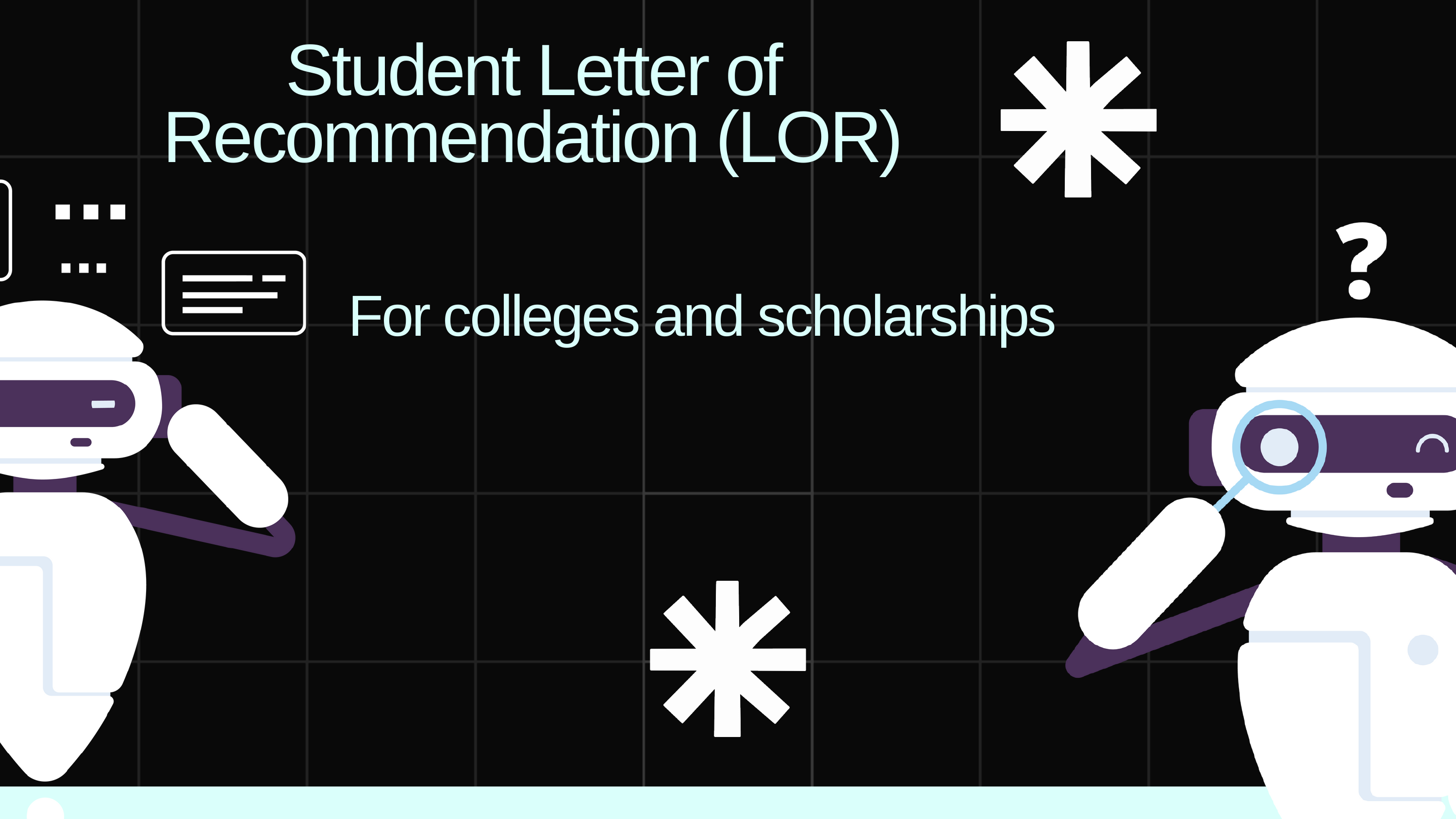

Student Letter of Recommendation (LOR)

For colleges and scholarships